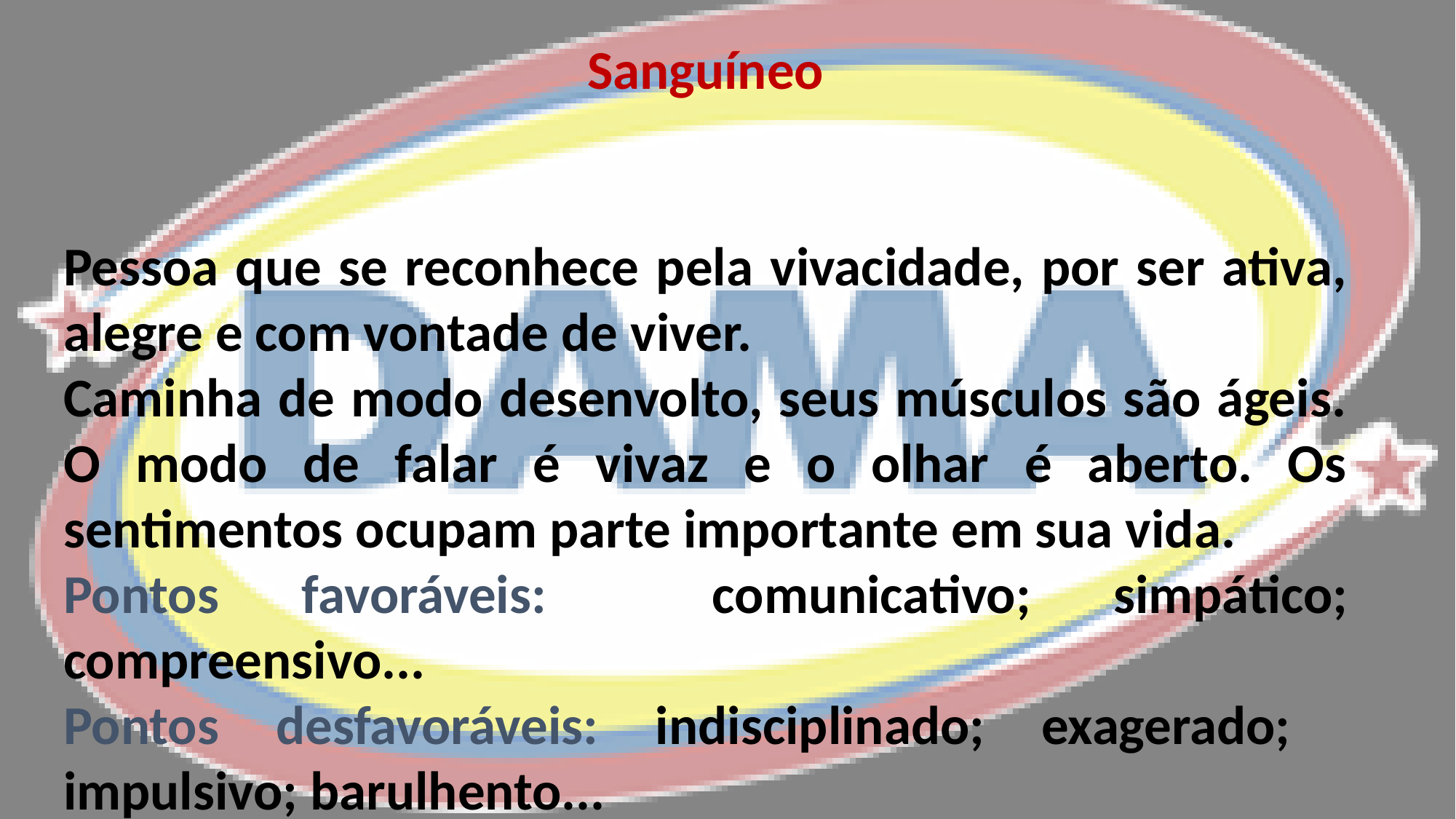

Sanguíneo

Pessoa que se reconhece pela vivacidade, por ser ativa, alegre e com vontade de viver.
Caminha de modo desenvolto, seus músculos são ágeis. O modo de falar é vivaz e o olhar é aberto. Os sentimentos ocupam parte importante em sua vida.
Pontos favoráveis:  comunicativo; simpático; compreensivo...
Pontos desfavoráveis: indisciplinado; exagerado;  impulsivo; barulhento...